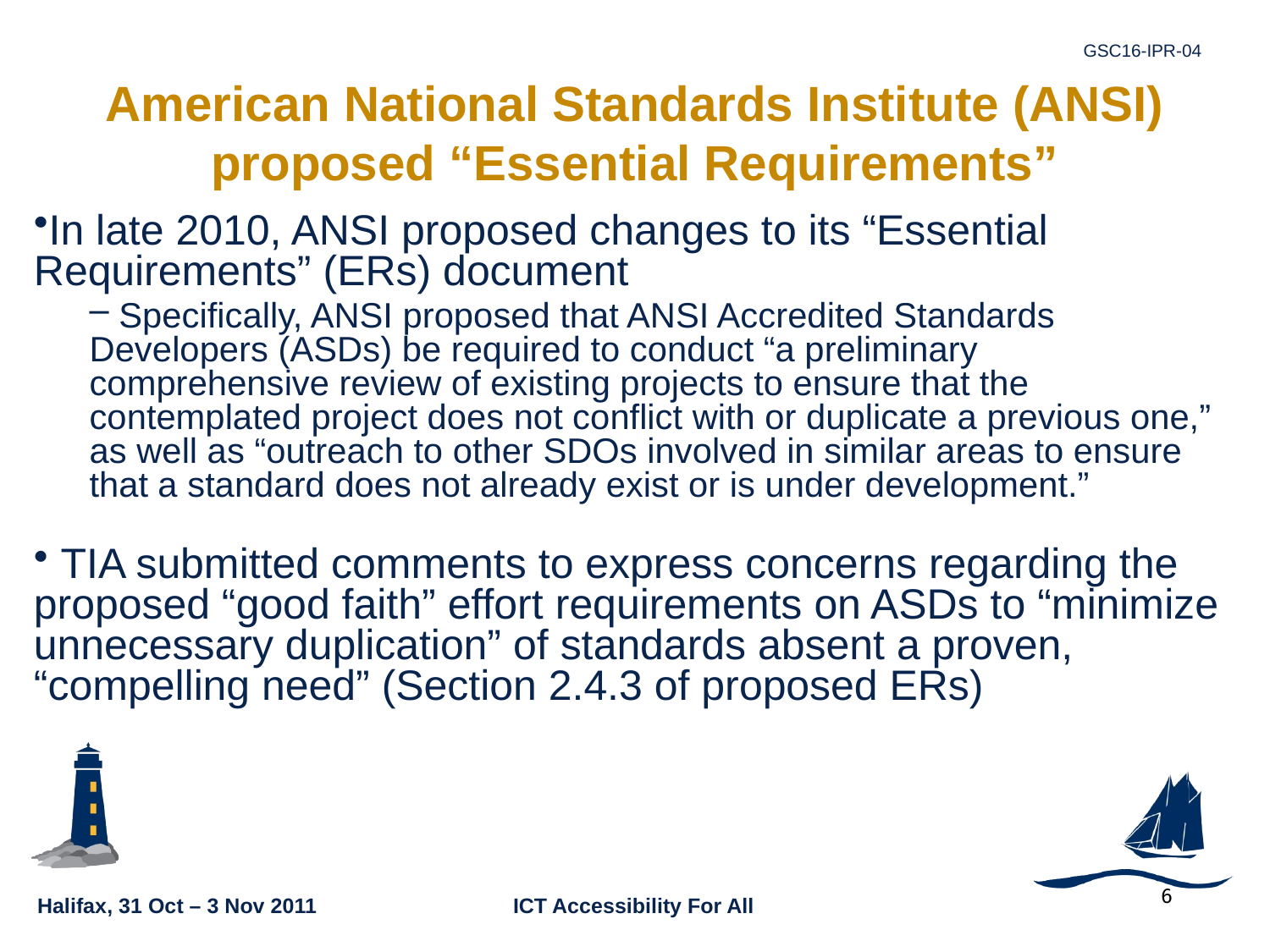

# American National Standards Institute (ANSI) proposed “Essential Requirements”
In late 2010, ANSI proposed changes to its “Essential Requirements” (ERs) document
 Specifically, ANSI proposed that ANSI Accredited Standards Developers (ASDs) be required to conduct “a preliminary comprehensive review of existing projects to ensure that the contemplated project does not conflict with or duplicate a previous one,” as well as “outreach to other SDOs involved in similar areas to ensure that a standard does not already exist or is under development.”
 TIA submitted comments to express concerns regarding the proposed “good faith” effort requirements on ASDs to “minimize unnecessary duplication” of standards absent a proven, “compelling need” (Section 2.4.3 of proposed ERs)

6